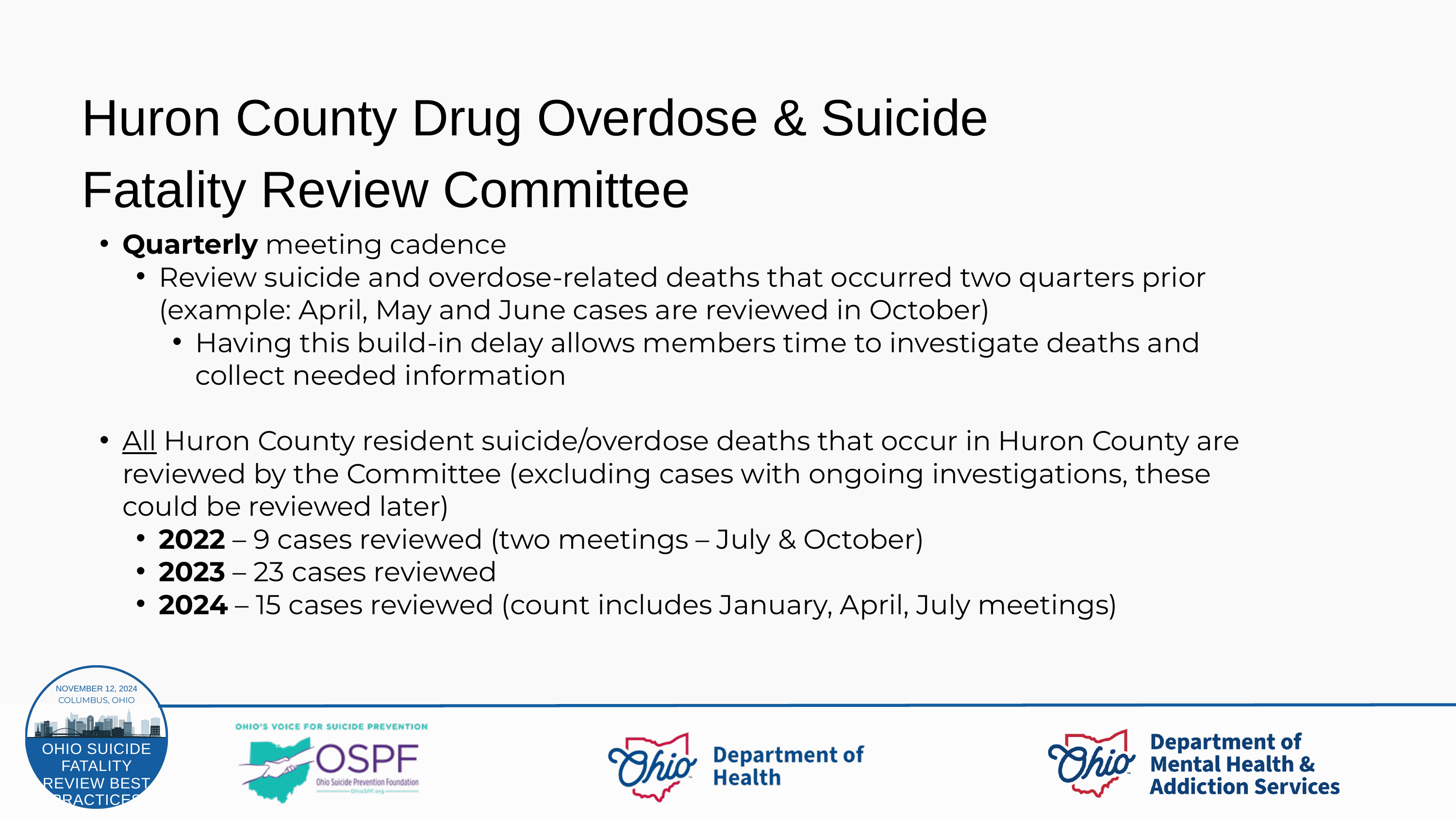

Huron County Drug Overdose & Suicide
Fatality Review Committee
Quarterly meeting cadence
Review suicide and overdose-related deaths that occurred two quarters prior (example: April, May and June cases are reviewed in October)
Having this build-in delay allows members time to investigate deaths and collect needed information

All Huron County resident suicide/overdose deaths that occur in Huron County are reviewed by the Committee (excluding cases with ongoing investigations, these could be reviewed later)
2022 – 9 cases reviewed (two meetings – July & October)
2023 – 23 cases reviewed
2024 – 15 cases reviewed (count includes January, April, July meetings)

NOVEMBER 12, 2024
COLUMBUS, OHIO

OHIO SUICIDE FATALITY REVIEW BEST PRACTICES SUMMIT